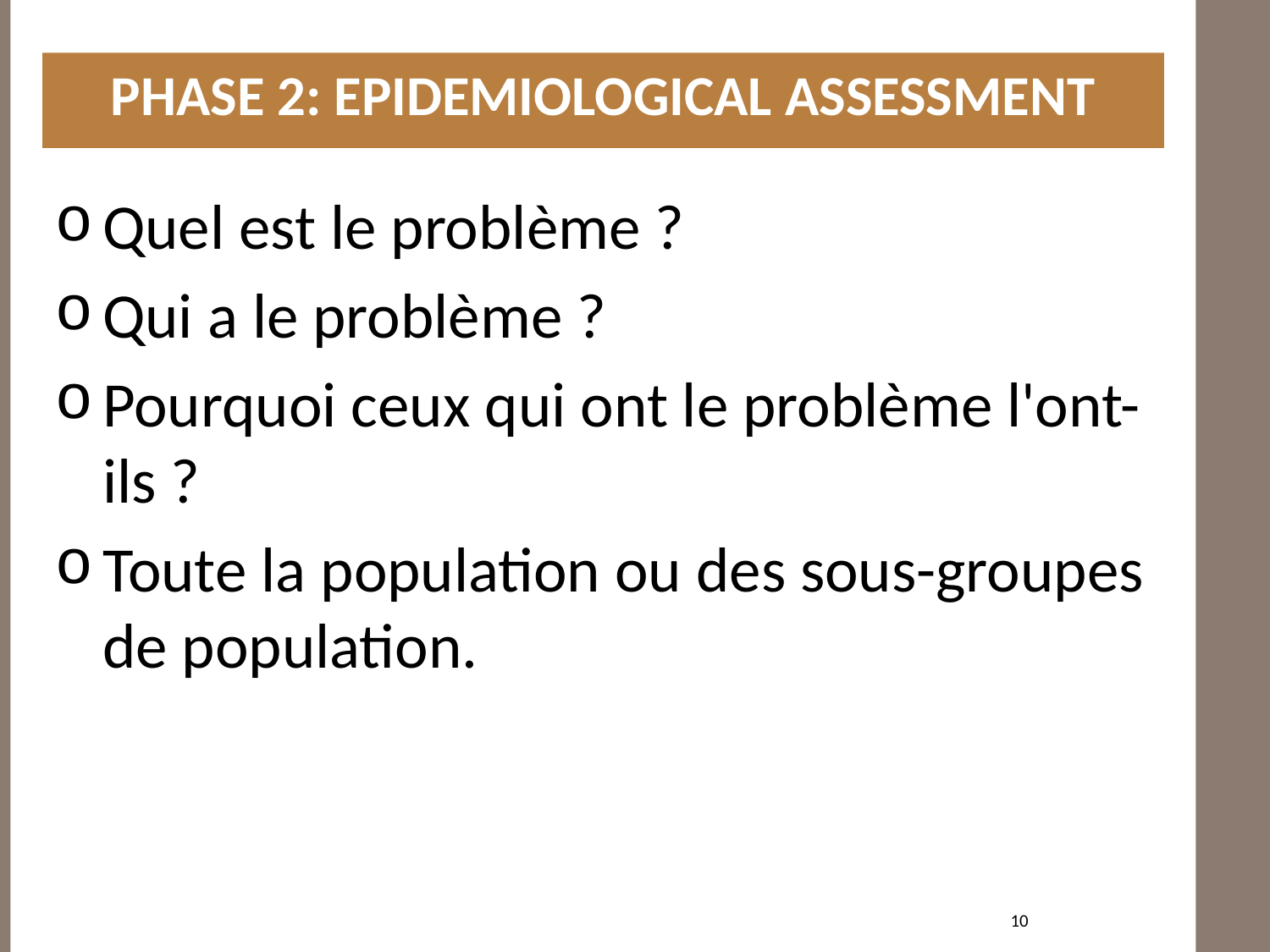

PHASE 2: EPIDEMIOLOGICAL ASSESSMENT
#
Quel est le problème ?
Qui a le problème ?
Pourquoi ceux qui ont le problème l'ont-ils ?
Toute la population ou des sous-groupes de population.

10